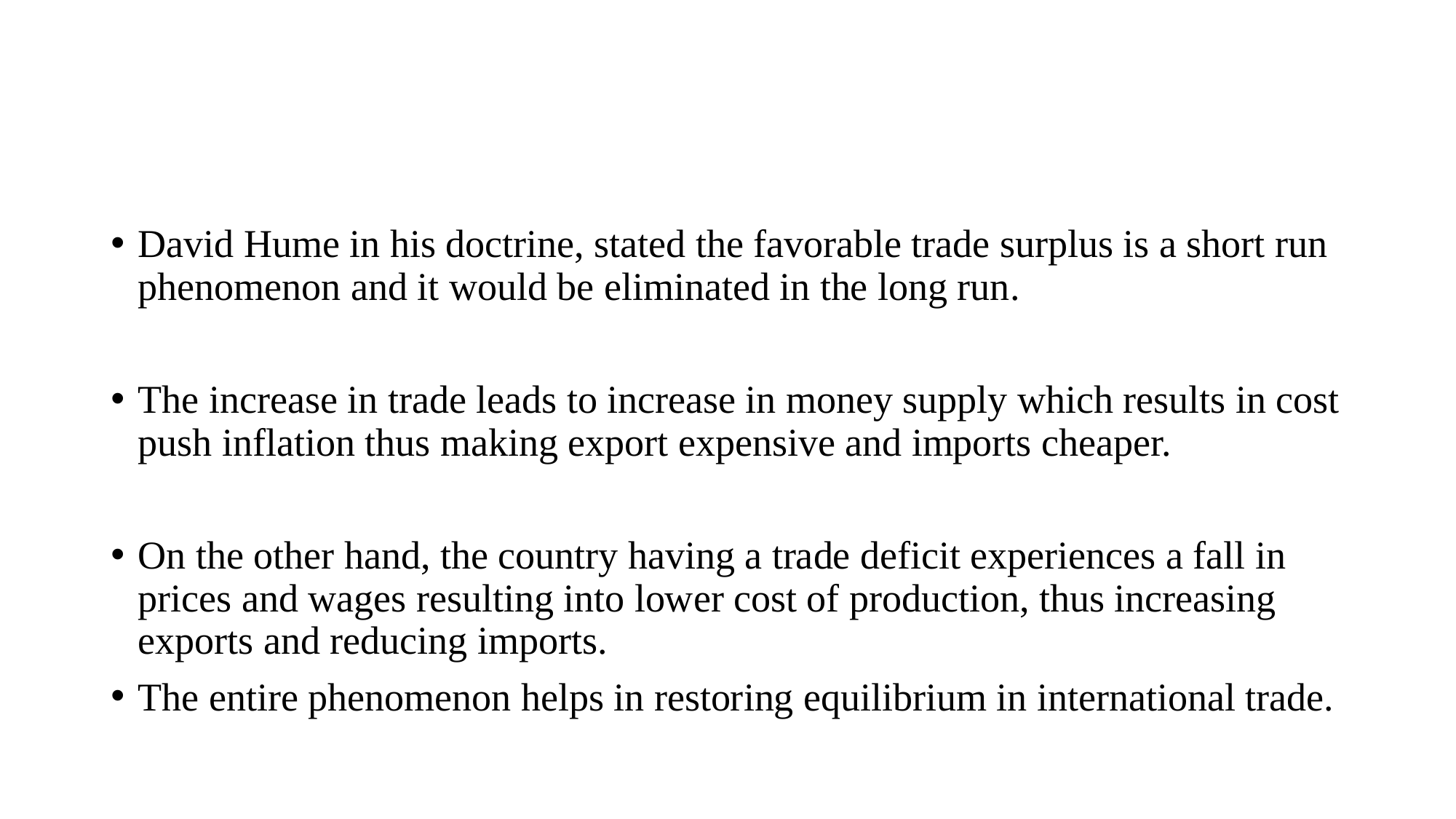

#
David Hume in his doctrine, stated the favorable trade surplus is a short run phenomenon and it would be eliminated in the long run.

The increase in trade leads to increase in money supply which results in cost push inflation thus making export expensive and imports cheaper.

On the other hand, the country having a trade deficit experiences a fall in prices and wages resulting into lower cost of production, thus increasing exports and reducing imports.
The entire phenomenon helps in restoring equilibrium in international trade.